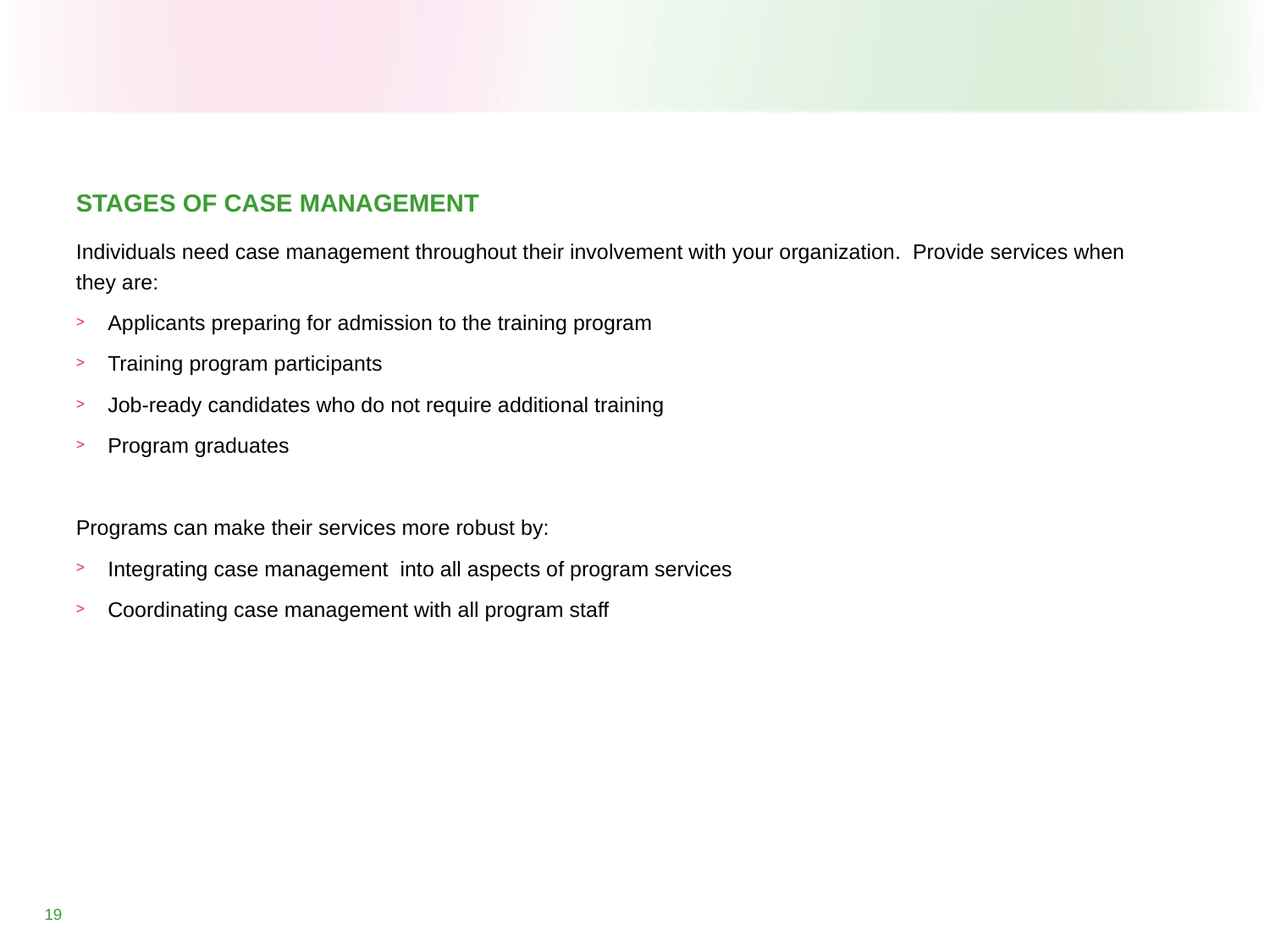

STAGES OF CASE MANAGEMENT
Individuals need case management throughout their involvement with your organization.  Provide services when
they are:
Applicants preparing for admission to the training program
Training program participants
Job-ready candidates who do not require additional training
Program graduates

Programs can make their services more robust by:
Integrating case management  into all aspects of program services
Coordinating case management with all program staff
19
19